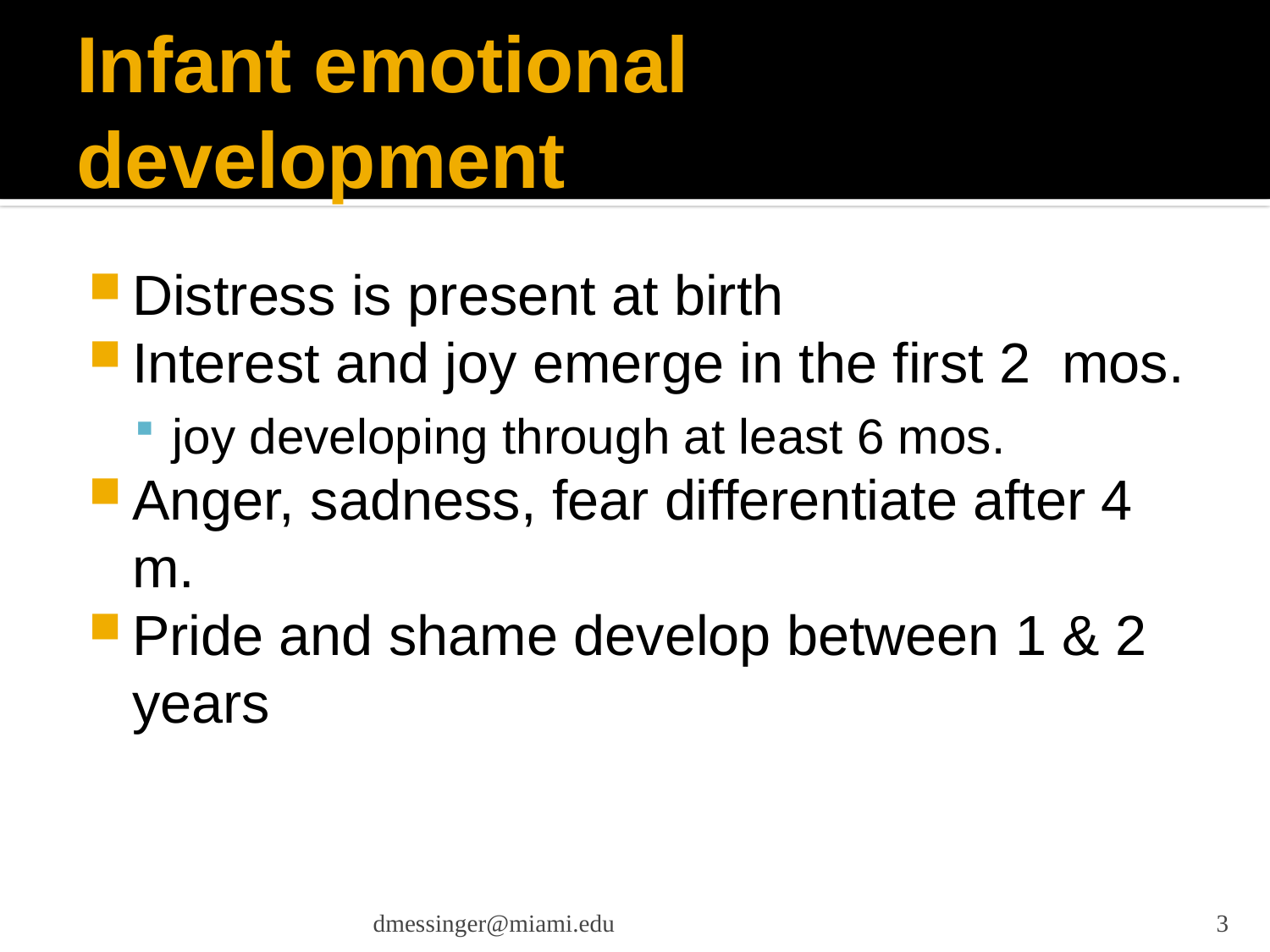

# Infant emotional development
Distress is present at birth
Interest and joy emerge in the first 2  mos.
joy developing through at least 6 mos.
Anger, sadness, fear differentiate after 4 m.
Pride and shame develop between 1 & 2 years
dmessinger@miami.edu
3